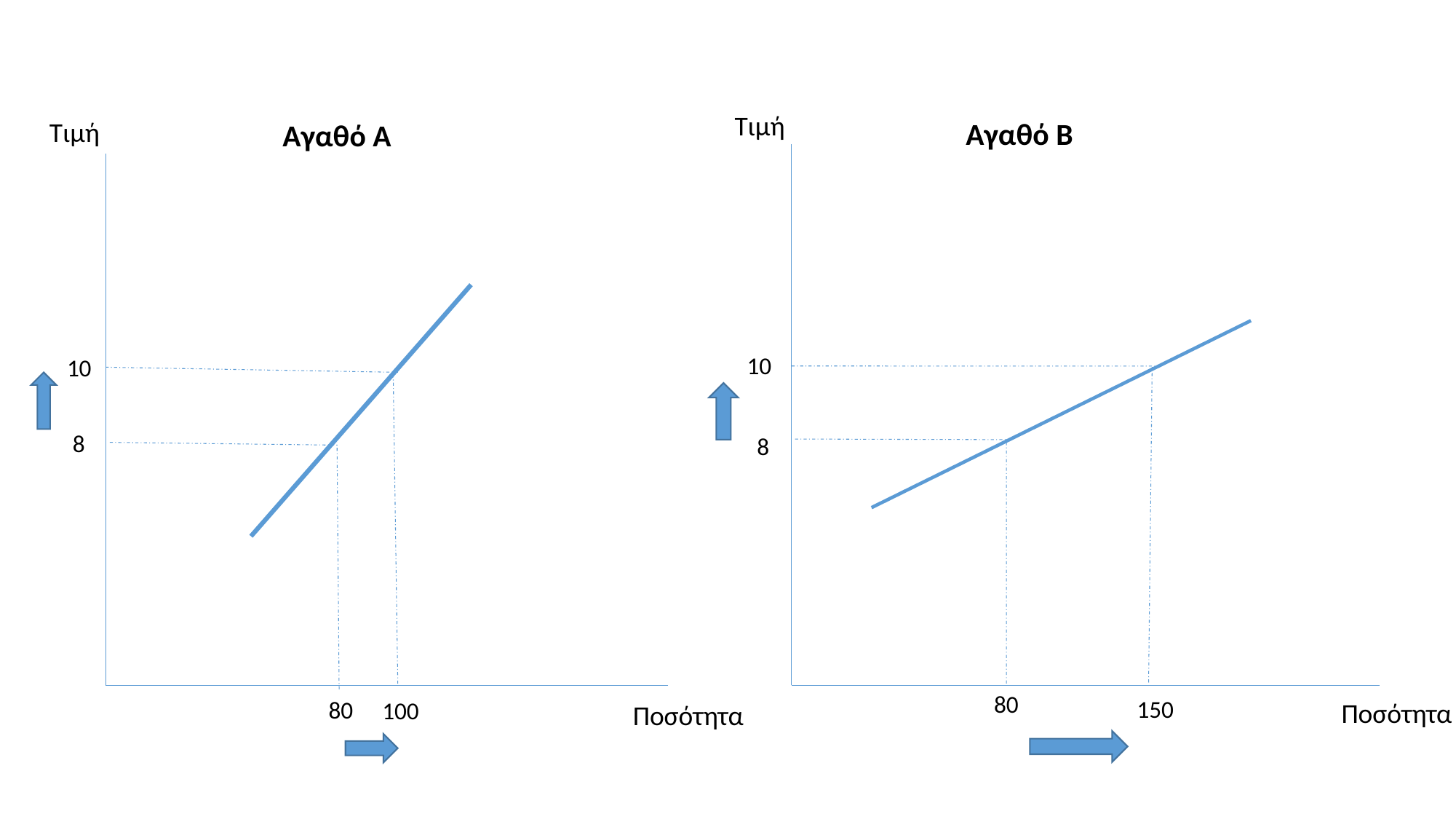

Τιμή
Αγαθό Β
Τιμή
Αγαθό Α
10
10

8
8
80
150
80
100
Ποσότητα
Ποσότητα